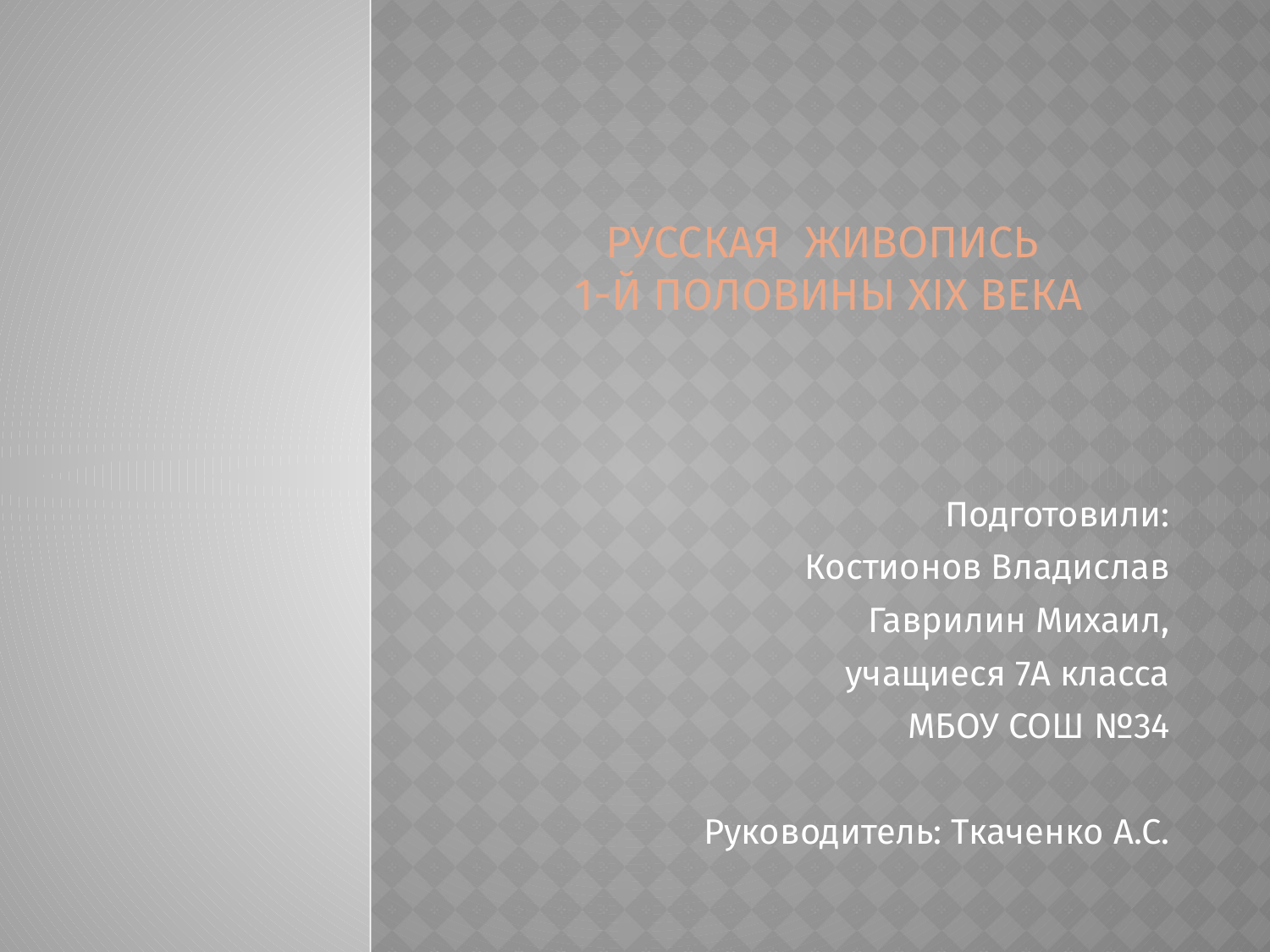

# Русская  живопись 1-й половины XIX века
Подготовили:
Костионов Владислав
Гаврилин Михаил,
 учащиеся 7А класса
МБОУ СОШ №34

Руководитель: Ткаченко А.С.